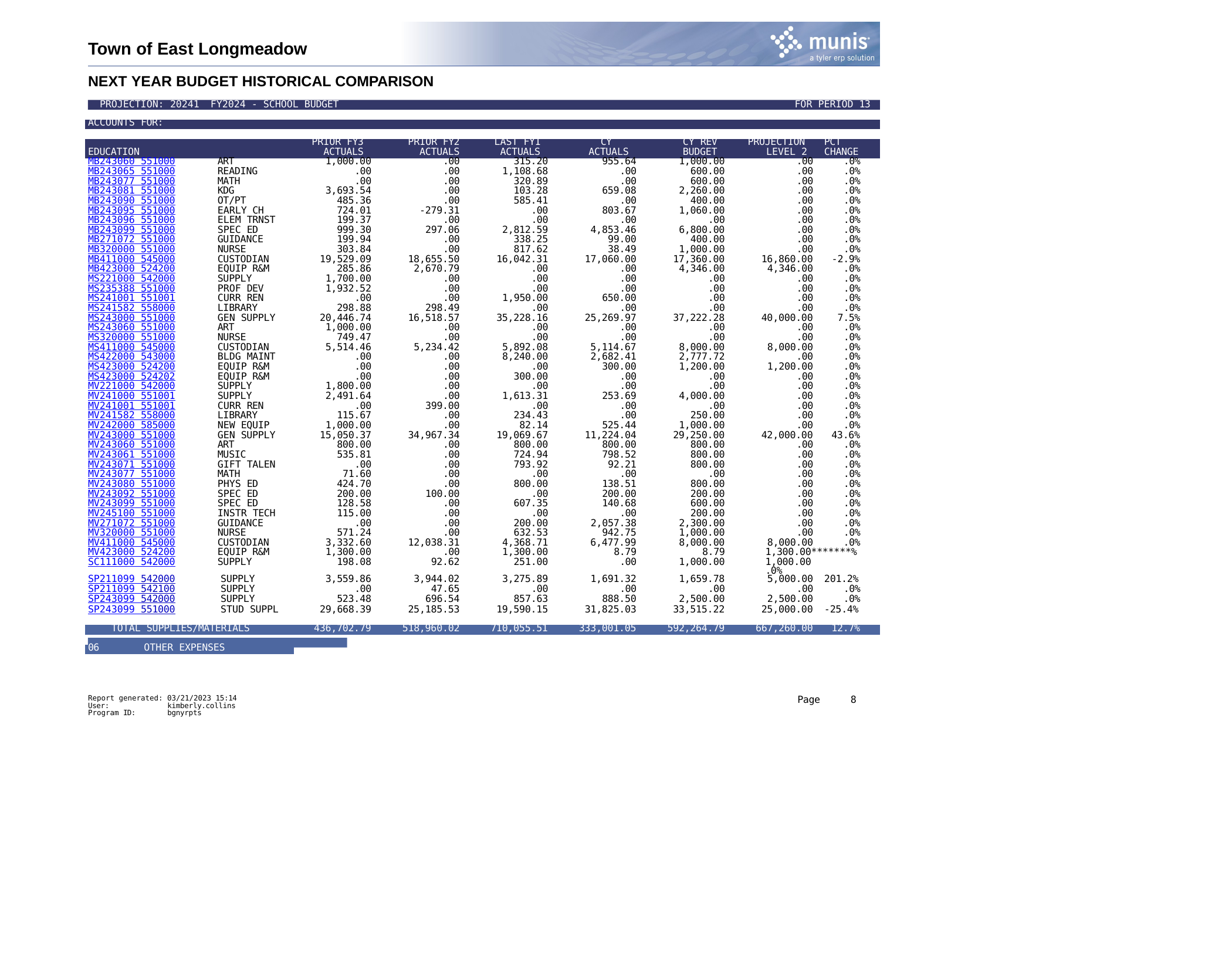

Town of East Longmeadow
NEXT YEAR BUDGET HISTORICAL COMPARISON
PROJECTION: 20241 FY2024 - SCHOOL BUDGET	FOR PERIOD 13
| ACCOUNTS FOR: |  |  |  |  |  |  |  |  |
| --- | --- | --- | --- | --- | --- | --- | --- | --- |
|  |  |  |  |  |  |  |  |  |
|  |  | PRIOR FY3 | PRIOR FY2 | LAST FY1 | CY | CY REV | PROJECTION | PCT |
| EDUCATION |  | ACTUALS | ACTUALS | ACTUALS | ACTUALS | BUDGET | LEVEL 2 | CHANGE |
| MB243060 551000 | ART | 1,000.00 | .00 | 315.20 | 955.64 | 1,000.00 | .00 | .0% |
| MB243065 551000 | READING | .00 | .00 | 1,108.68 | .00 | 600.00 | .00 | .0% |
| MB243077 551000 | MATH | .00 | .00 | 320.89 | .00 | 600.00 | .00 | .0% |
| MB243081 551000 | KDG | 3,693.54 | .00 | 103.28 | 659.08 | 2,260.00 | .00 | .0% |
| MB243090 551000 | OT/PT | 485.36 | .00 | 585.41 | .00 | 400.00 | .00 | .0% |
| MB243095 551000 | EARLY CH | 724.01 | -279.31 | .00 | 803.67 | 1,060.00 | .00 | .0% |
| MB243096 551000 | ELEM TRNST | 199.37 | .00 | .00 | .00 | .00 | .00 | .0% |
| MB243099 551000 | SPEC ED | 999.30 | 297.06 | 2,812.59 | 4,853.46 | 6,800.00 | .00 | .0% |
| MB271072 551000 | GUIDANCE | 199.94 | .00 | 338.25 | 99.00 | 400.00 | .00 | .0% |
| MB320000 551000 | NURSE | 303.84 | .00 | 817.62 | 38.49 | 1,000.00 | .00 | .0% |
| MB411000 545000 | CUSTODIAN | 19,529.09 | 18,655.50 | 16,042.31 | 17,060.00 | 17,360.00 | 16,860.00 | -2.9% |
| MB423000 524200 | EQUIP R&M | 285.86 | 2,670.79 | .00 | .00 | 4,346.00 | 4,346.00 | .0% |
| MS221000 542000 | SUPPLY | 1,700.00 | .00 | .00 | .00 | .00 | .00 | .0% |
| MS235388 551000 | PROF DEV | 1,932.52 | .00 | .00 | .00 | .00 | .00 | .0% |
| MS241001 551001 | CURR REN | .00 | .00 | 1,950.00 | 650.00 | .00 | .00 | .0% |
| MS241582 558000 | LIBRARY | 298.88 | 298.49 | .00 | .00 | .00 | .00 | .0% |
| MS243000 551000 | GEN SUPPLY | 20,446.74 | 16,518.57 | 35,228.16 | 25,269.97 | 37,222.28 | 40,000.00 | 7.5% |
| MS243060 551000 | ART | 1,000.00 | .00 | .00 | .00 | .00 | .00 | .0% |
| MS320000 551000 | NURSE | 749.47 | .00 | .00 | .00 | .00 | .00 | .0% |
| MS411000 545000 | CUSTODIAN | 5,514.46 | 5,234.42 | 5,892.08 | 5,114.67 | 8,000.00 | 8,000.00 | .0% |
| MS422000 543000 | BLDG MAINT | .00 | .00 | 8,240.00 | 2,682.41 | 2,777.72 | .00 | .0% |
| MS423000 524200 | EQUIP R&M | .00 | .00 | .00 | 300.00 | 1,200.00 | 1,200.00 | .0% |
| MS423000 524202 | EQUIP R&M | .00 | .00 | 300.00 | .00 | .00 | .00 | .0% |
| MV221000 542000 | SUPPLY | 1,800.00 | .00 | .00 | .00 | .00 | .00 | .0% |
| MV241000 551001 | SUPPLY | 2,491.64 | .00 | 1,613.31 | 253.69 | 4,000.00 | .00 | .0% |
| MV241001 551001 | CURR REN | .00 | 399.00 | .00 | .00 | .00 | .00 | .0% |
| MV241582 558000 | LIBRARY | 115.67 | .00 | 234.43 | .00 | 250.00 | .00 | .0% |
| MV242000 585000 | NEW EQUIP | 1,000.00 | .00 | 82.14 | 525.44 | 1,000.00 | .00 | .0% |
| MV243000 551000 | GEN SUPPLY | 15,050.37 | 34,967.34 | 19,069.67 | 11,224.04 | 29,250.00 | 42,000.00 | 43.6% |
| MV243060 551000 | ART | 800.00 | .00 | 800.00 | 800.00 | 800.00 | .00 | .0% |
| MV243061 551000 | MUSIC | 535.81 | .00 | 724.94 | 798.52 | 800.00 | .00 | .0% |
| MV243071 551000 | GIFT TALEN | .00 | .00 | 793.92 | 92.21 | 800.00 | .00 | .0% |
| MV243077 551000 | MATH | 71.60 | .00 | .00 | .00 | .00 | .00 | .0% |
| MV243080 551000 | PHYS ED | 424.70 | .00 | 800.00 | 138.51 | 800.00 | .00 | .0% |
| MV243092 551000 | SPEC ED | 200.00 | 100.00 | .00 | 200.00 | 200.00 | .00 | .0% |
| MV243099 551000 | SPEC ED | 128.58 | .00 | 607.35 | 140.68 | 600.00 | .00 | .0% |
| MV245100 551000 | INSTR TECH | 115.00 | .00 | .00 | .00 | 200.00 | .00 | .0% |
| MV271072 551000 | GUIDANCE | .00 | .00 | 200.00 | 2,057.38 | 2,300.00 | .00 | .0% |
| MV320000 551000 | NURSE | 571.24 | .00 | 632.53 | 942.75 | 1,000.00 | .00 | .0% |
| MV411000 545000 | CUSTODIAN | 3,332.60 | 12,038.31 | 4,368.71 | 6,477.99 | 8,000.00 | 8,000.00 | .0% |
| MV423000 524200 | EQUIP R&M | 1,300.00 | .00 | 1,300.00 | 8.79 | 8.79 | 1,300.00\*\*\*\*\*\*\*% |  |
| SC111000 542000 | SUPPLY | 198.08 | 92.62 | 251.00 | .00 | 1,000.00 | 1,000.00 .0% |  |
| SP211099 542000 SUPPLY |  | 3,559.86 | 3,944.02 | 3,275.89 | 1,691.32 | 1,659.78 | 5,000.00 | 201.2% |
| SP211099 542100 SUPPLY |  | .00 | 47.65 | .00 | .00 | .00 | .00 | .0% |
| SP243099 542000 SUPPLY |  | 523.48 | 696.54 | 857.63 | 888.50 | 2,500.00 | 2,500.00 | .0% |
| SP243099 551000 STUD SUPPL |  | 29,668.39 | 25,185.53 | 19,590.15 | 31,825.03 | 33,515.22 | 25,000.00 | -25.4% |
| TOTAL SUPPLIES/MATERIALS |  | 436,702.79 | 518,960.02 | 710,055.51 | 333,001.05 | 592,264.79 | 667,260.00 | 12.7% |
|  |  |  |  |  |  |  |  |  |
| 06 OTHER EXPENSES |  |  |  |  |  |  |  |  |

Report generated: 03/21/2023 15:14
Page
8
User: Program ID:
kimberly.collins bgnyrpts